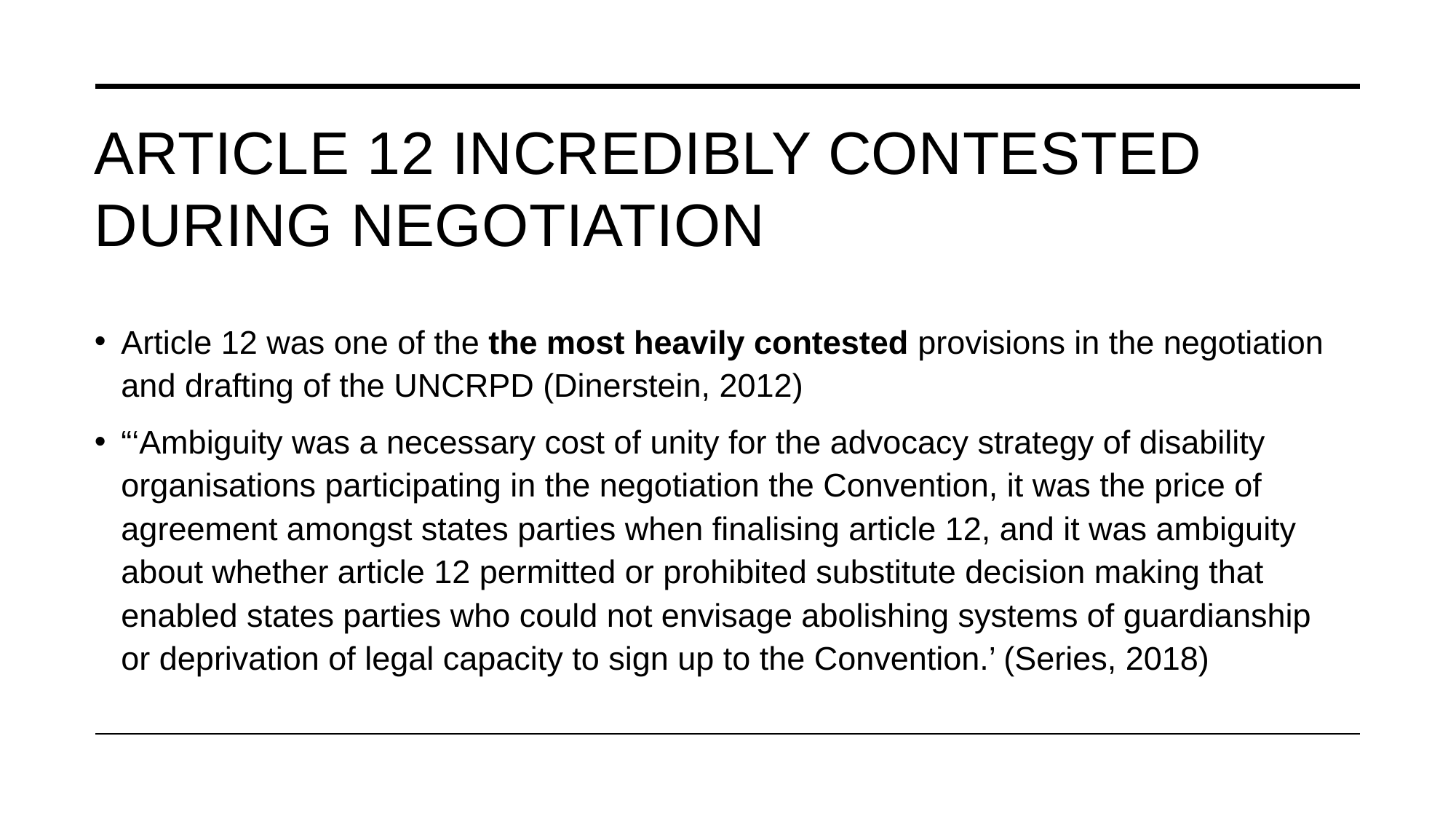

# Article 12 incredibly contested during negotiation

Article 12 was one of the the most heavily contested provisions in the negotiation and drafting of the UNCRPD (Dinerstein, 2012)
“‘Ambiguity was a necessary cost of unity for the advocacy strategy of disability organisations participating in the negotiation the Convention, it was the price of agreement amongst states parties when finalising article 12, and it was ambiguity about whether article 12 permitted or prohibited substitute decision making that enabled states parties who could not envisage abolishing systems of guardianship or deprivation of legal capacity to sign up to the Convention.’ (Series, 2018)